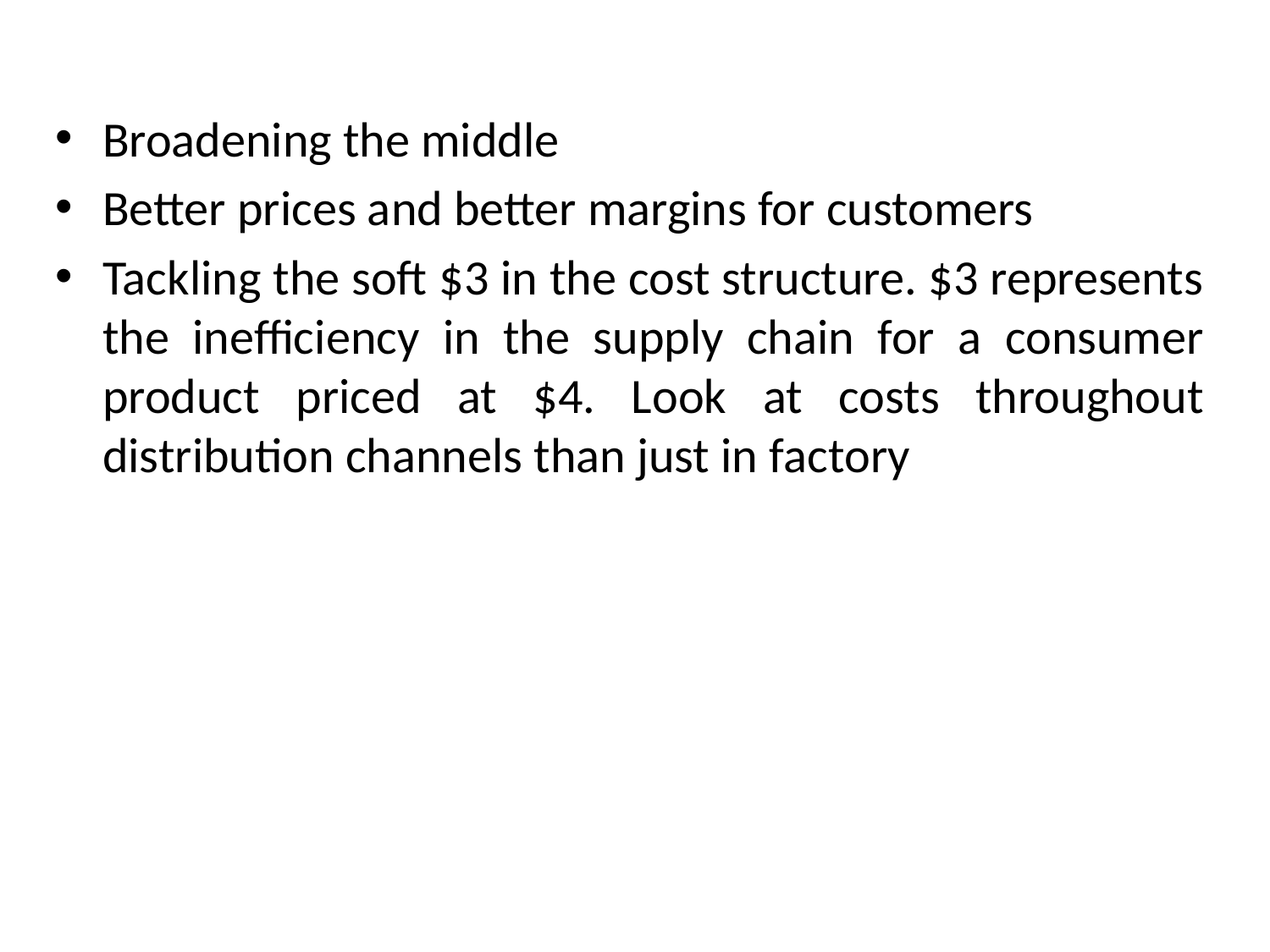

Broadening the middle
Better prices and better margins for customers
Tackling the soft $3 in the cost structure. $3 represents the inefficiency in the supply chain for a consumer product priced at $4. Look at costs throughout distribution channels than just in factory